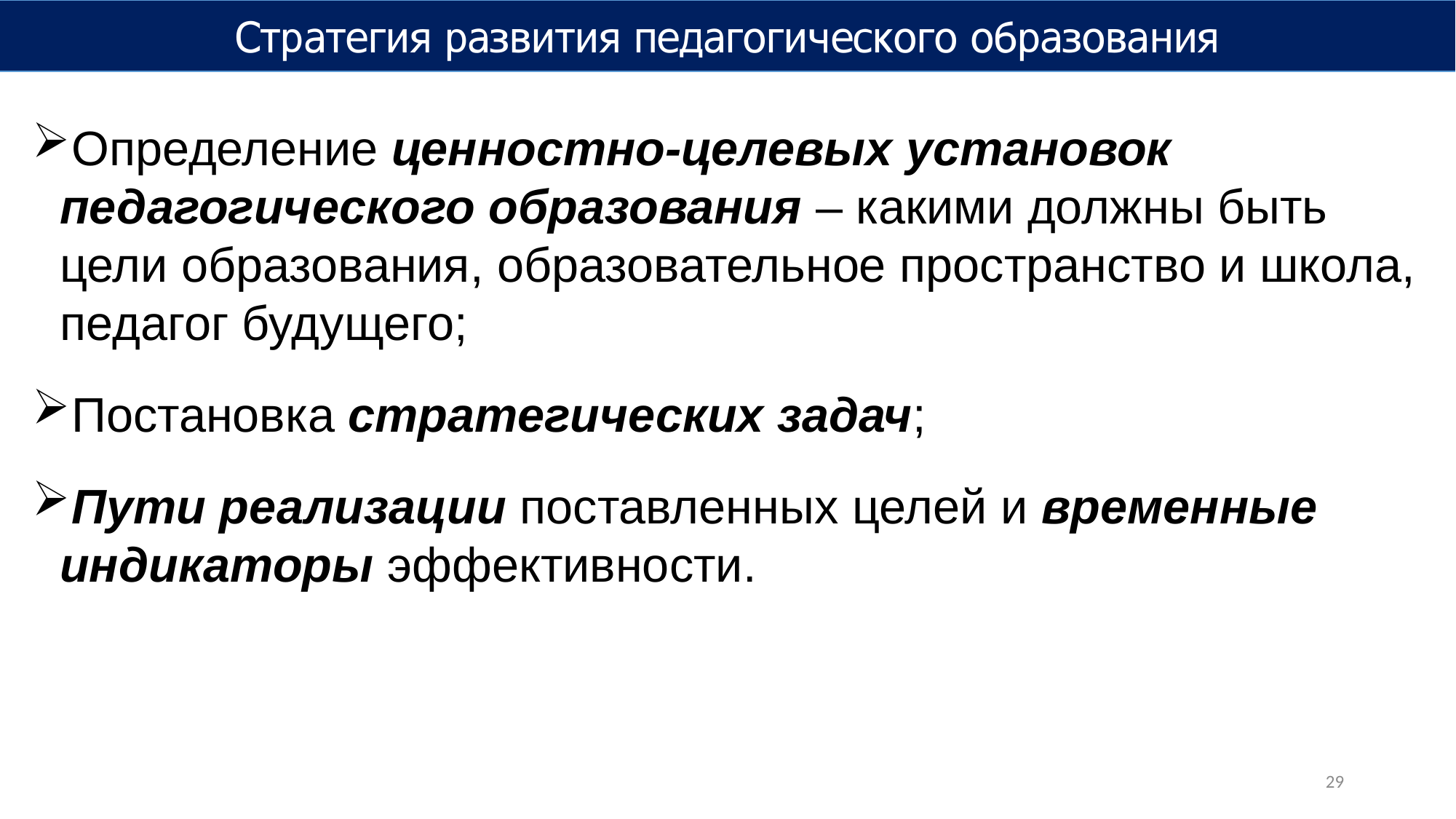

Стратегия развития педагогического образования
Определение ценностно-целевых установок педагогического образования – какими должны быть цели образования, образовательное пространство и школа, педагог будущего;
Постановка стратегических задач;
Пути реализации поставленных целей и временные индикаторы эффективности.

29